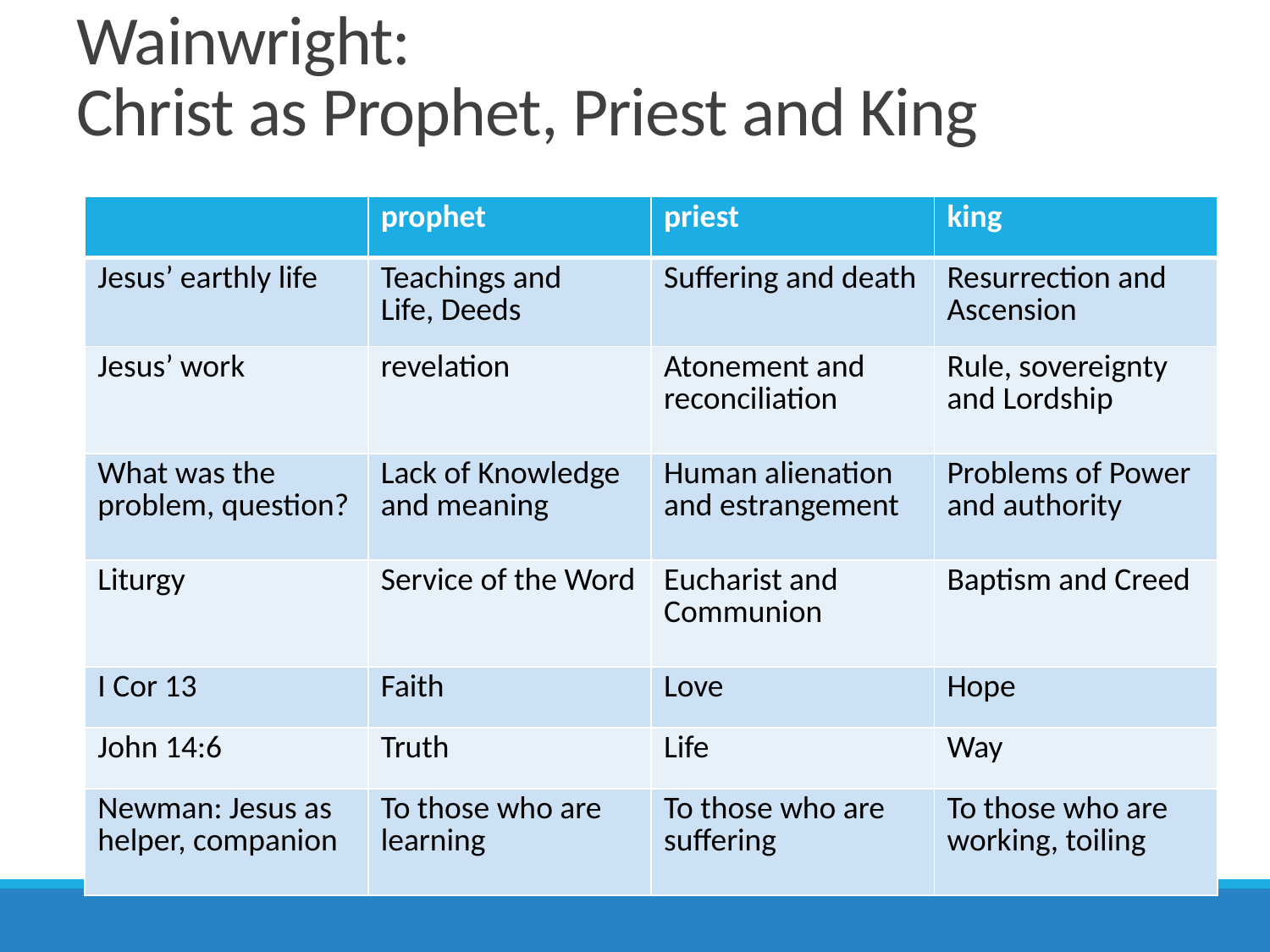

# Wainwright: Christ as Prophet, Priest and King
|  | prophet | priest | king |
| --- | --- | --- | --- |
| Jesus’ earthly life | Teachings and Life, Deeds | Suffering and death | Resurrection and Ascension |
| Jesus’ work | revelation | Atonement and reconciliation | Rule, sovereignty and Lordship |
| What was the problem, question? | Lack of Knowledge and meaning | Human alienation and estrangement | Problems of Power and authority |
| Liturgy | Service of the Word | Eucharist and Communion | Baptism and Creed |
| I Cor 13 | Faith | Love | Hope |
| John 14:6 | Truth | Life | Way |
| Newman: Jesus as helper, companion | To those who are learning | To those who are suffering | To those who are working, toiling |